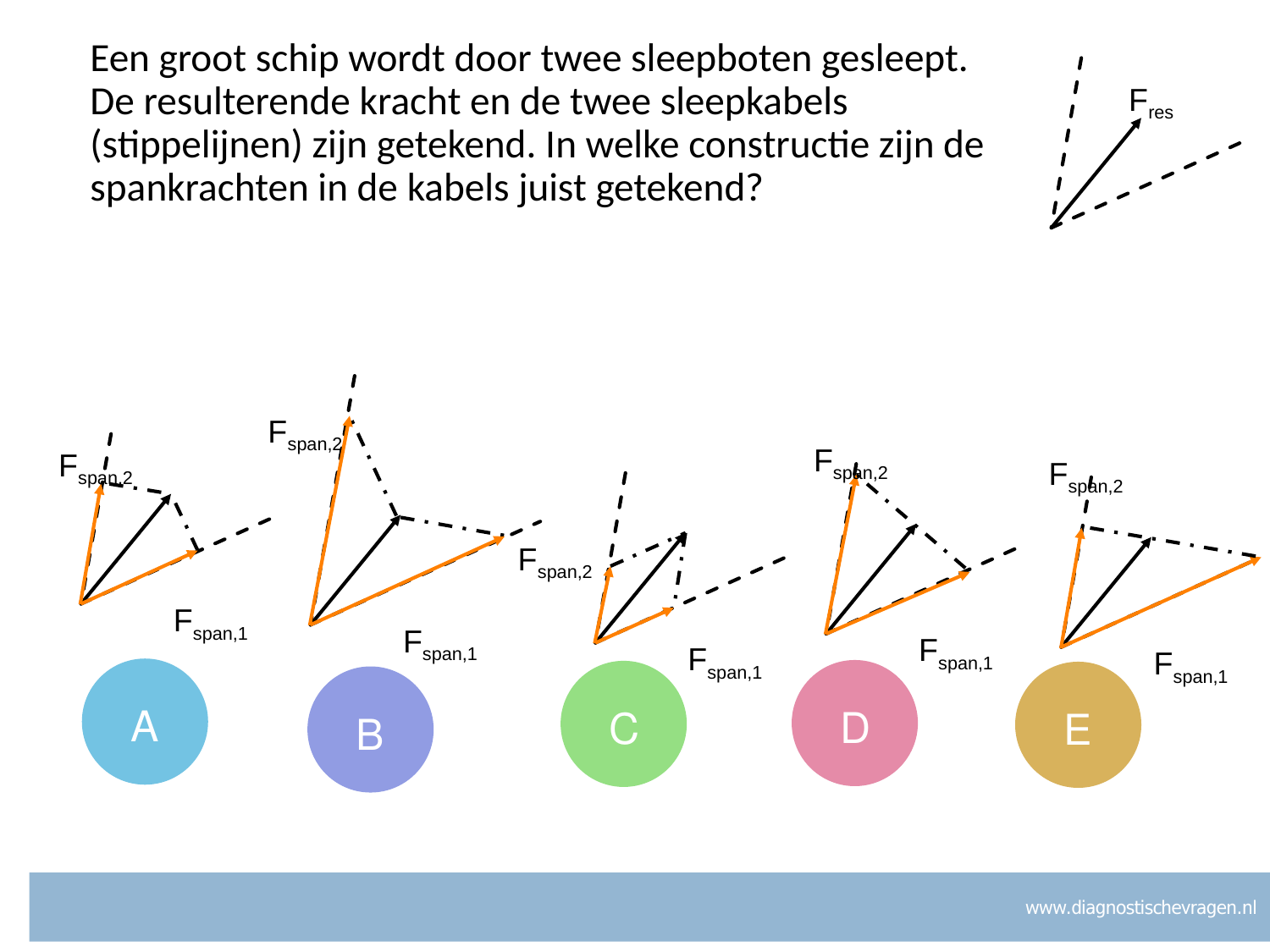

# Een groot schip wordt door twee sleepboten gesleept. De resulterende kracht en de twee sleepkabels (stippelijnen) zijn getekend. In welke constructie zijn de spankrachten in de kabels juist getekend?
Fres
Fspan,2
Fspan,1
Fspan,2
Fspan,1
Fspan,2
Fspan,1
Fspan,2
Fspan,1
Fspan,2
Fspan,1

A

D

C

E

B

www.diagnostischevragen.nl